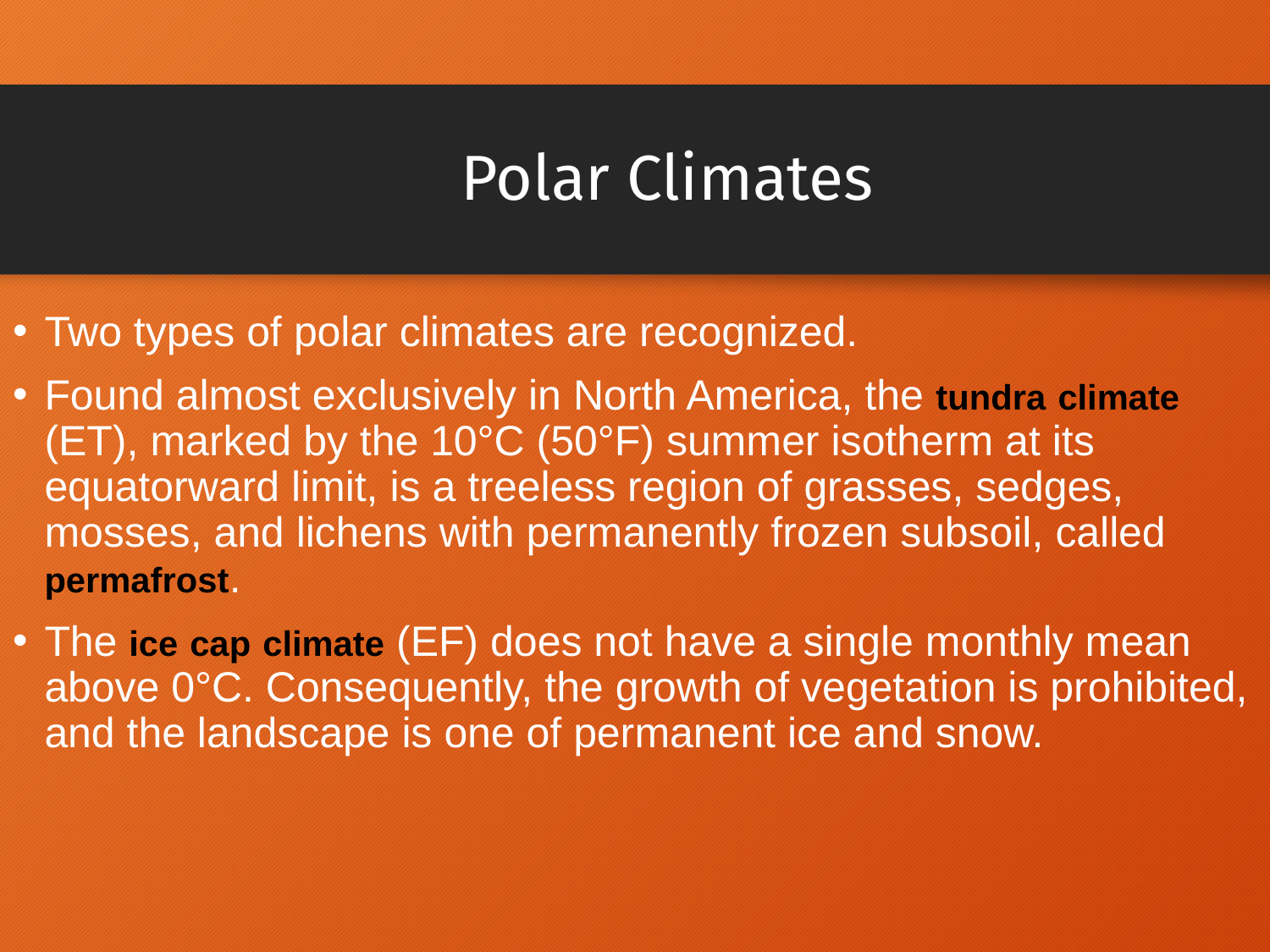

# Polar Climates
Two types of polar climates are recognized.
Found almost exclusively in North America, the tundra climate (ET), marked by the 10°C (50°F) summer isotherm at its equatorward limit, is a treeless region of grasses, sedges, mosses, and lichens with permanently frozen subsoil, called permafrost.
The ice cap climate (EF) does not have a single monthly mean above 0°C. Consequently, the growth of vegetation is prohibited, and the landscape is one of permanent ice and snow.